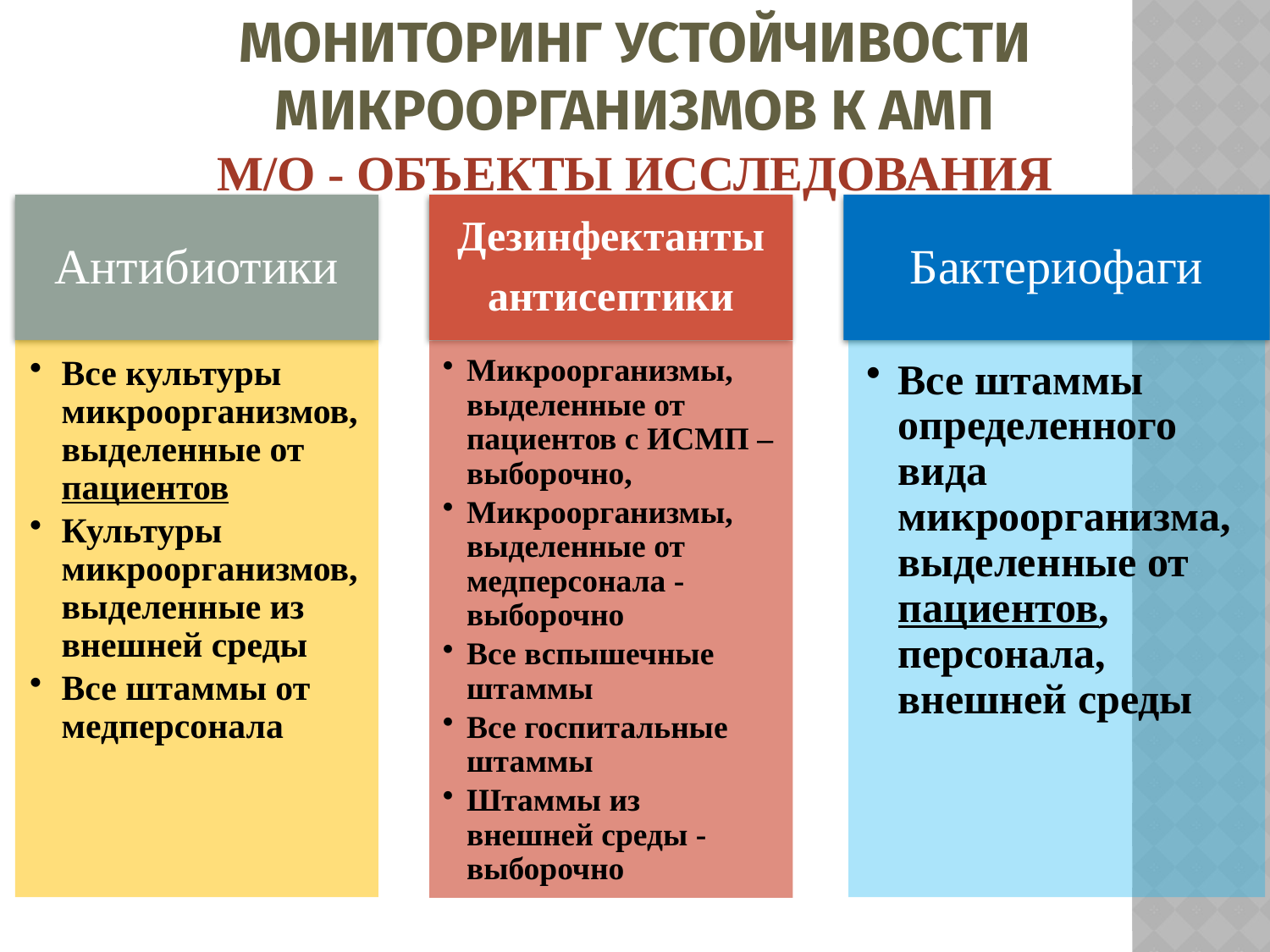

МОНИТОРИНГ УСТОЙЧИВОСТИ МИКРООРГАНИЗМОВ К АМП
М/О - ОБЪЕКТЫ ИССЛЕДОВАНИЯ
Антибиотики
Все культуры микроорганизмов, выделенные от пациентов
Культуры микроорганизмов, выделенные из внешней среды
Все штаммы от медперсонала
Дезинфектанты
антисептики
Микроорганизмы, выделенные от пациентов с ИСМП – выборочно,
Микроорганизмы, выделенные от медперсонала - выборочно
Все вспышечные штаммы
Все госпитальные штаммы
Штаммы из внешней среды - выборочно
Бактериофаги
Все штаммы определенного вида микроорганизма, выделенные от пациентов, персонала, внешней среды